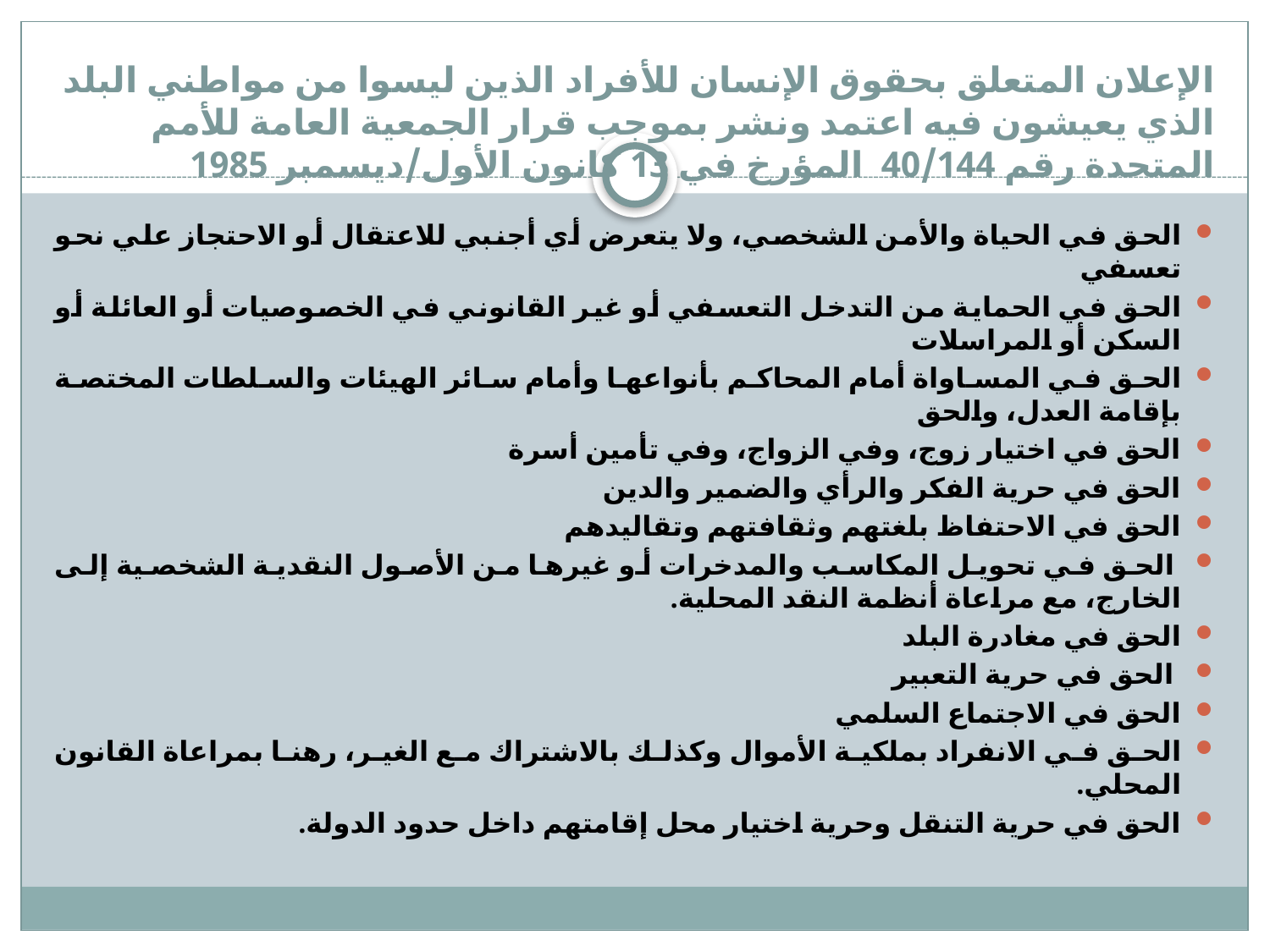

# الإعلان المتعلق بحقوق الإنسان للأفراد الذين ليسوا من مواطني البلد الذي يعيشون فيه اعتمد ونشر بموجب قرار الجمعية العامة للأمم المتحدة رقم 40/144  المؤرخ في 13 كانون الأول/ديسمبر 1985
الحق في الحياة والأمن الشخصي، ولا يتعرض أي أجنبي للاعتقال أو الاحتجاز علي نحو تعسفي
الحق في الحماية من التدخل التعسفي أو غير القانوني في الخصوصيات أو العائلة أو السكن أو المراسلات
الحق في المساواة أمام المحاكم بأنواعها وأمام سائر الهيئات والسلطات المختصة بإقامة العدل، والحق
الحق في اختيار زوج، وفي الزواج، وفي تأمين أسرة
الحق في حرية الفكر والرأي والضمير والدين
الحق في الاحتفاظ بلغتهم وثقافتهم وتقاليدهم
 الحق في تحويل المكاسب والمدخرات أو غيرها من الأصول النقدية الشخصية إلى الخارج، مع مراعاة أنظمة النقد المحلية.
الحق في مغادرة البلد
 الحق في حرية التعبير
الحق في الاجتماع السلمي
الحق في الانفراد بملكية الأموال وكذلك بالاشتراك مع الغير، رهنا بمراعاة القانون المحلي.
الحق في حرية التنقل وحرية اختيار محل إقامتهم داخل حدود الدولة.